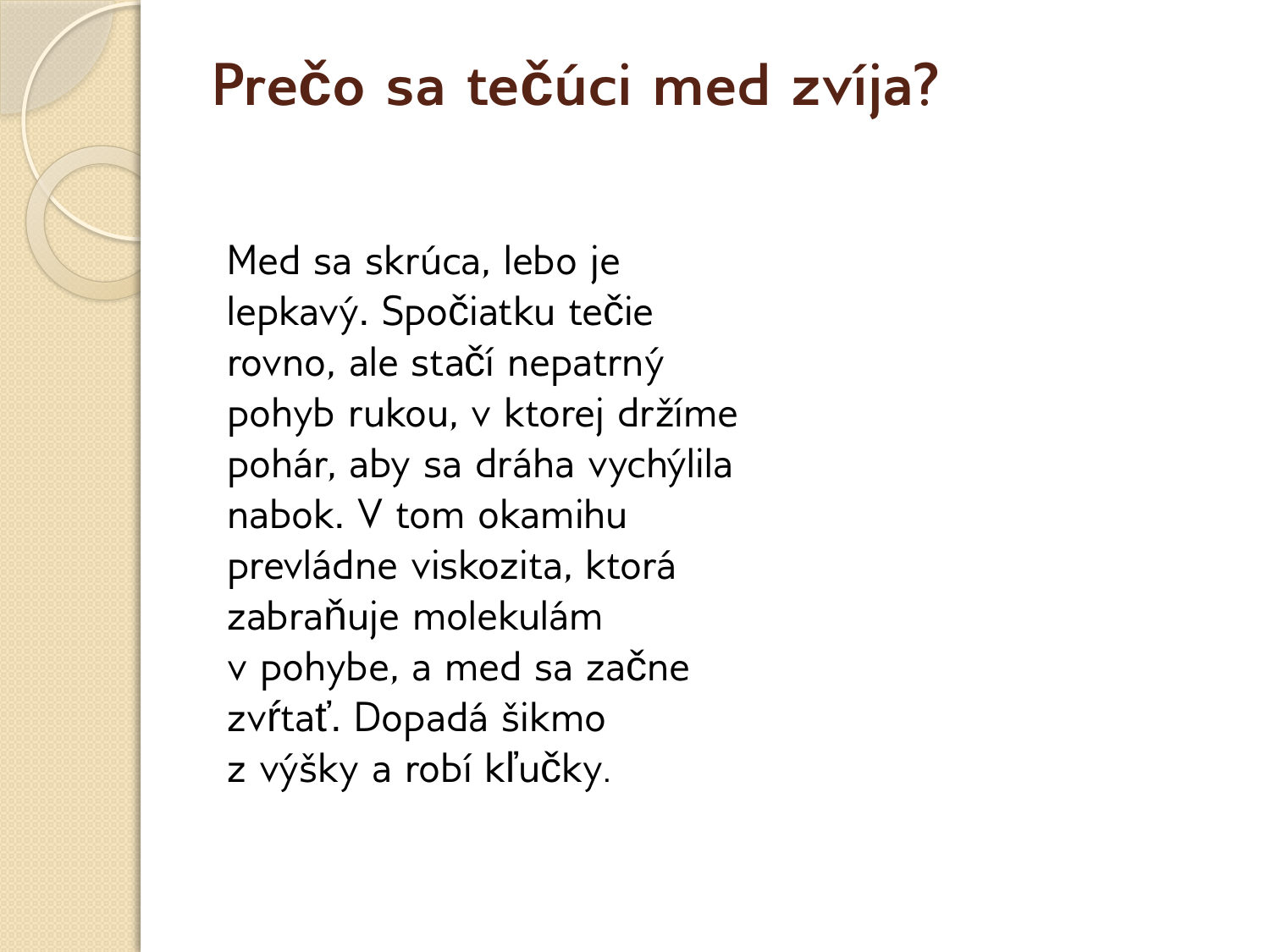

# Prečo sa tečúci med zvíja?
Med sa skrúca, lebo je lepkavý. Spočiatku tečie rovno, ale stačí nepatrný pohyb rukou, v ktorej držíme pohár, aby sa dráha vychýlila nabok. V tom okamihu prevládne viskozita, ktorá zabraňuje molekulám v pohybe, a med sa začne zvŕtať. Dopadá šikmo z výšky a robí kľučky.